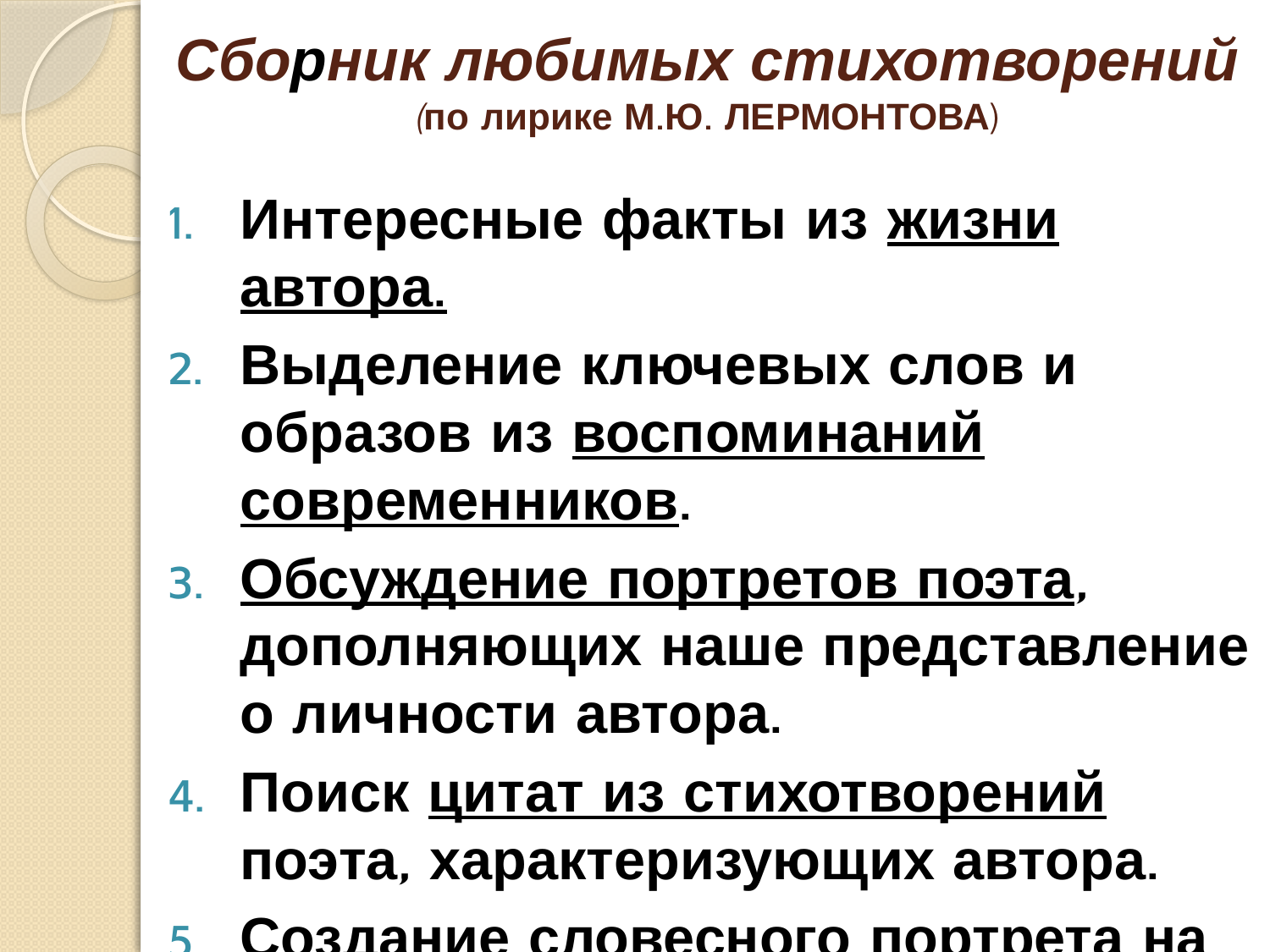

# Сборник любимых стихотворений (по лирике М.Ю. ЛЕРМОНТОВА)
Интересные факты из жизни автора.
Выделение ключевых слов и образов из воспоминаний современников.
Обсуждение портретов поэта, дополняющих наше представление о личности автора.
Поиск цитат из стихотворений поэта, характеризующих автора.
Создание словесного портрета на основе собранного материала.